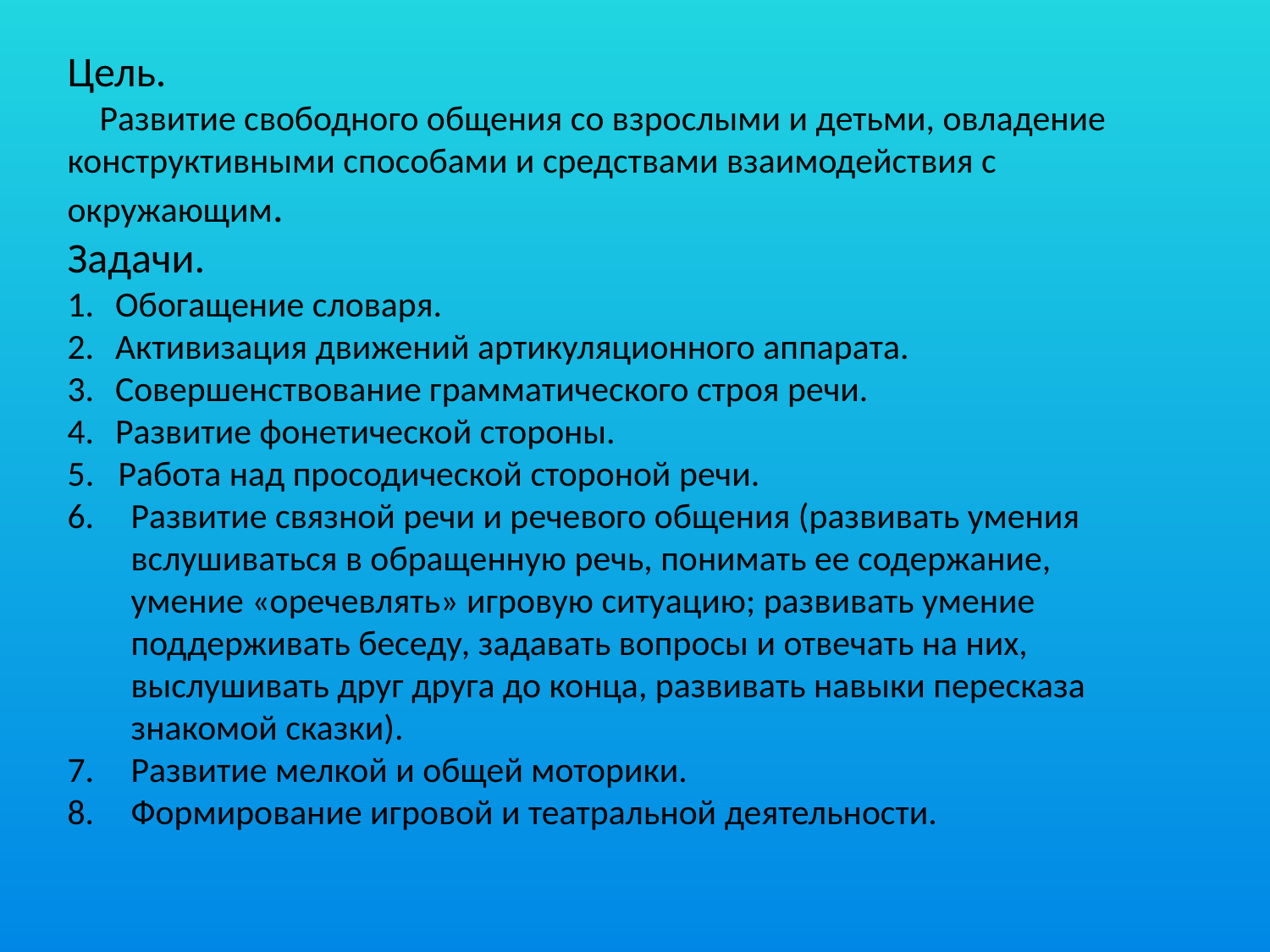

Цель.
    Развитие свободного общения со взрослыми и детьми, овладение конструктивными способами и средствами взаимодействия с окружающим.
Задачи.
Обогащение словаря.
Активизация движений артикуляционного аппарата.
Совершенствование грамматического строя речи.
Развитие фонетической стороны.
5.   Работа над просодической стороной речи.
Развитие связной речи и речевого общения (развивать умения вслушиваться в обращенную речь, понимать ее содержание, умение «оречевлять» игровую ситуацию; развивать умение поддерживать беседу, задавать вопросы и отвечать на них, выслушивать друг друга до конца, развивать навыки пересказа знакомой сказки).
Развитие мелкой и общей моторики.
Формирование игровой и театральной деятельности.